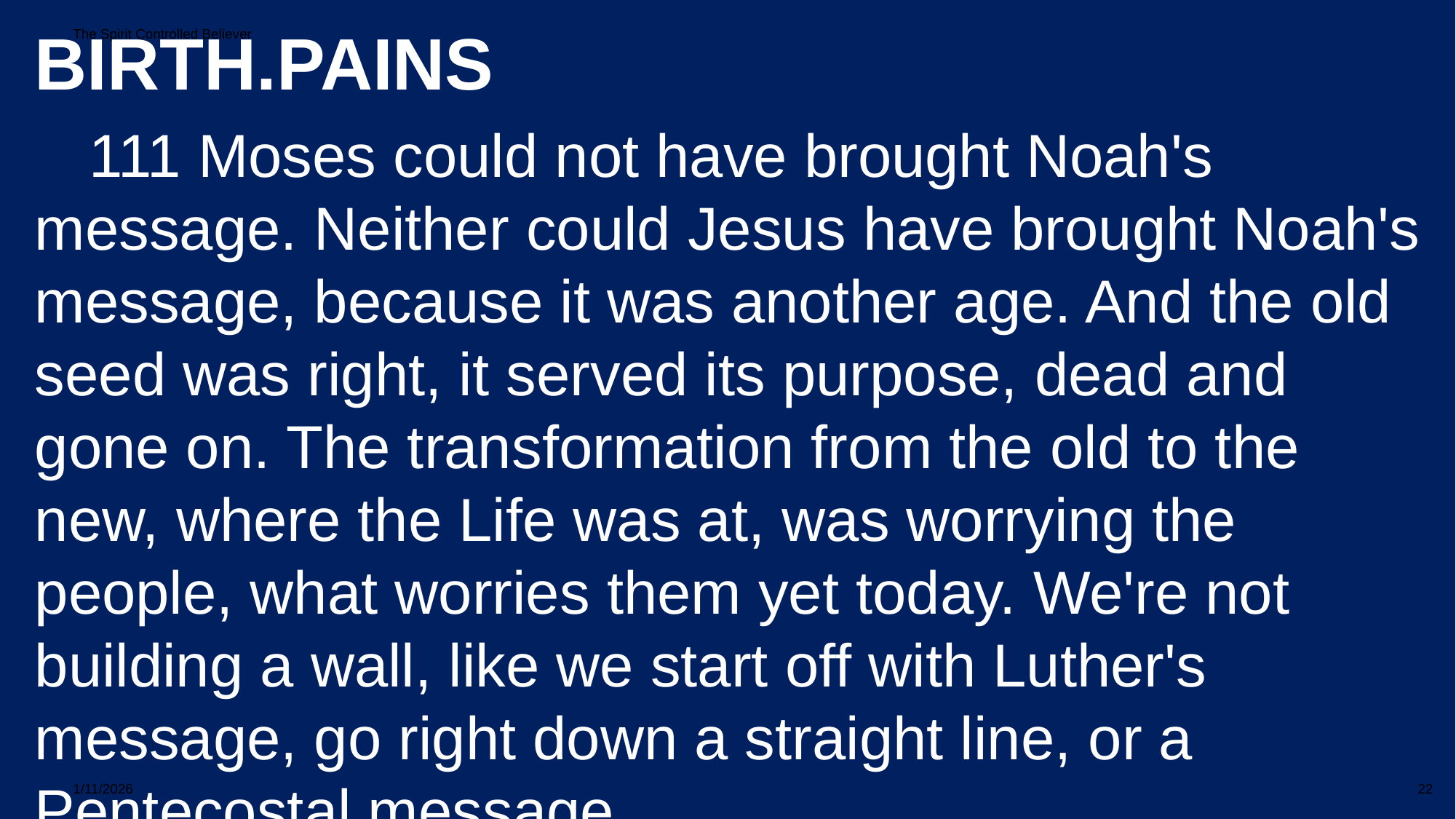

BIRTH.PAINS
111 Moses could not have brought Noah's message. Neither could Jesus have brought Noah's message, because it was another age. And the old seed was right, it served its purpose, dead and gone on. The transformation from the old to the new, where the Life was at, was worrying the people, what worries them yet today. We're not building a wall, like we start off with Luther's message, go right down a straight line, or a Pentecostal message.
The Spirit Controlled Believer
1/11/2026
22